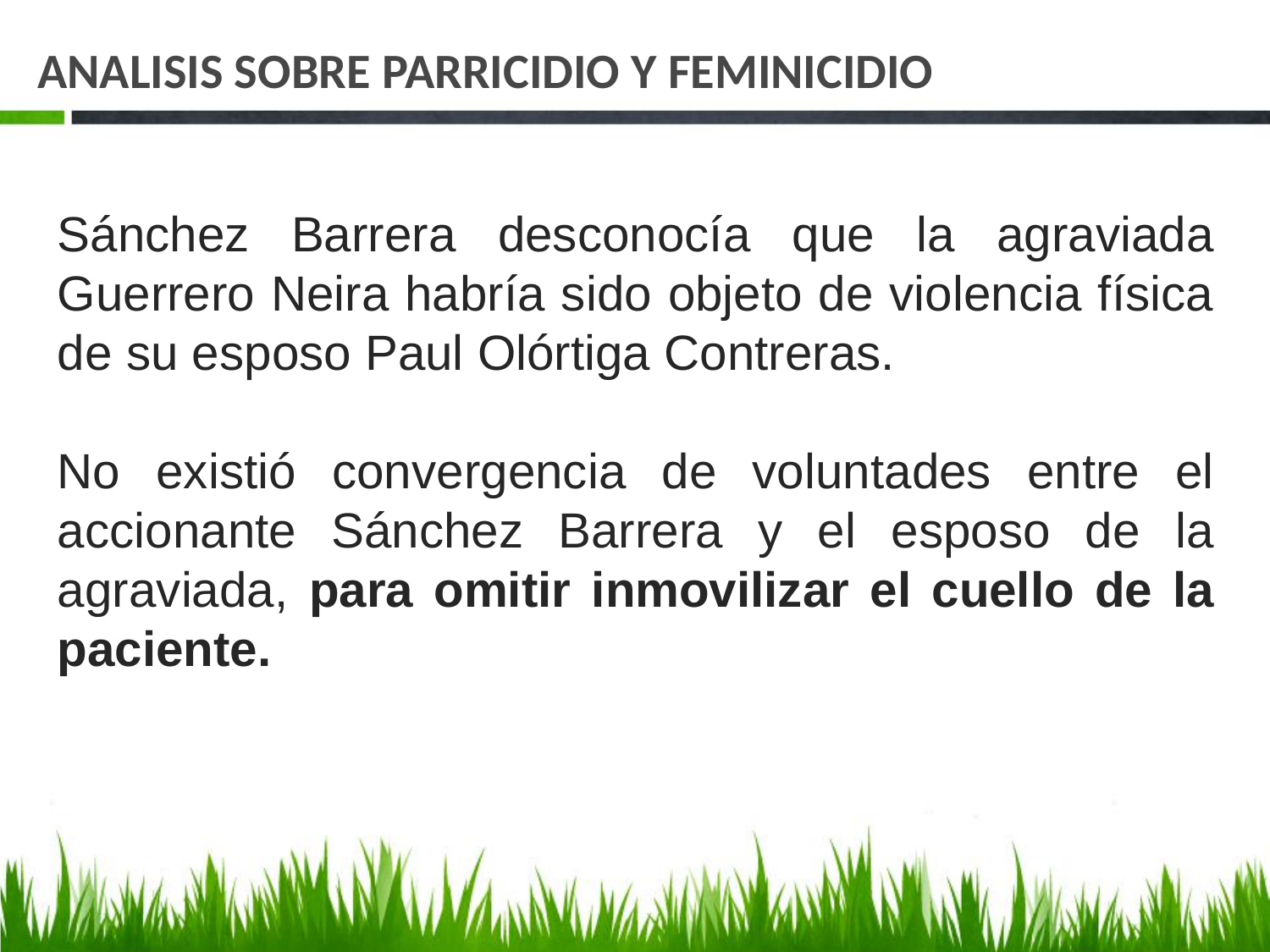

# ANALISIS SOBRE PARRICIDIO Y FEMINICIDIO
Sánchez Barrera desconocía que la agraviada Guerrero Neira habría sido objeto de violencia física de su esposo Paul Olórtiga Contreras.

No existió convergencia de voluntades entre el accionante Sánchez Barrera y el esposo de la agraviada, para omitir inmovilizar el cuello de la paciente.